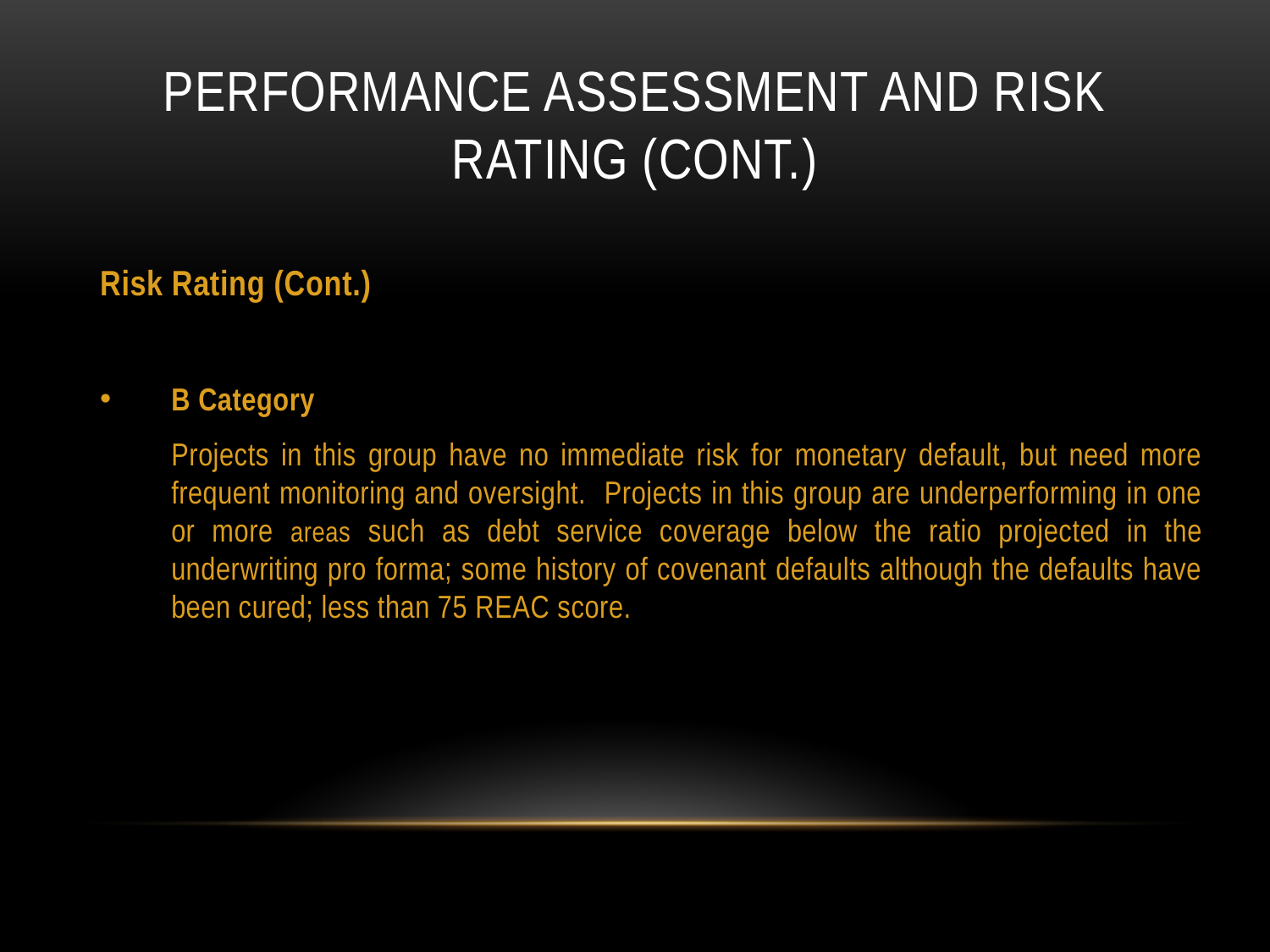

# PERFORMANCE ASSESSMENT AND risk rating (CONT.)
Risk Rating (Cont.)

B Category
	Projects in this group have no immediate risk for monetary default, but need more frequent monitoring and oversight.  Projects in this group are underperforming in one or more areas such as debt service coverage below the ratio projected in the underwriting pro forma; some history of covenant defaults although the defaults have been cured; less than 75 REAC score.